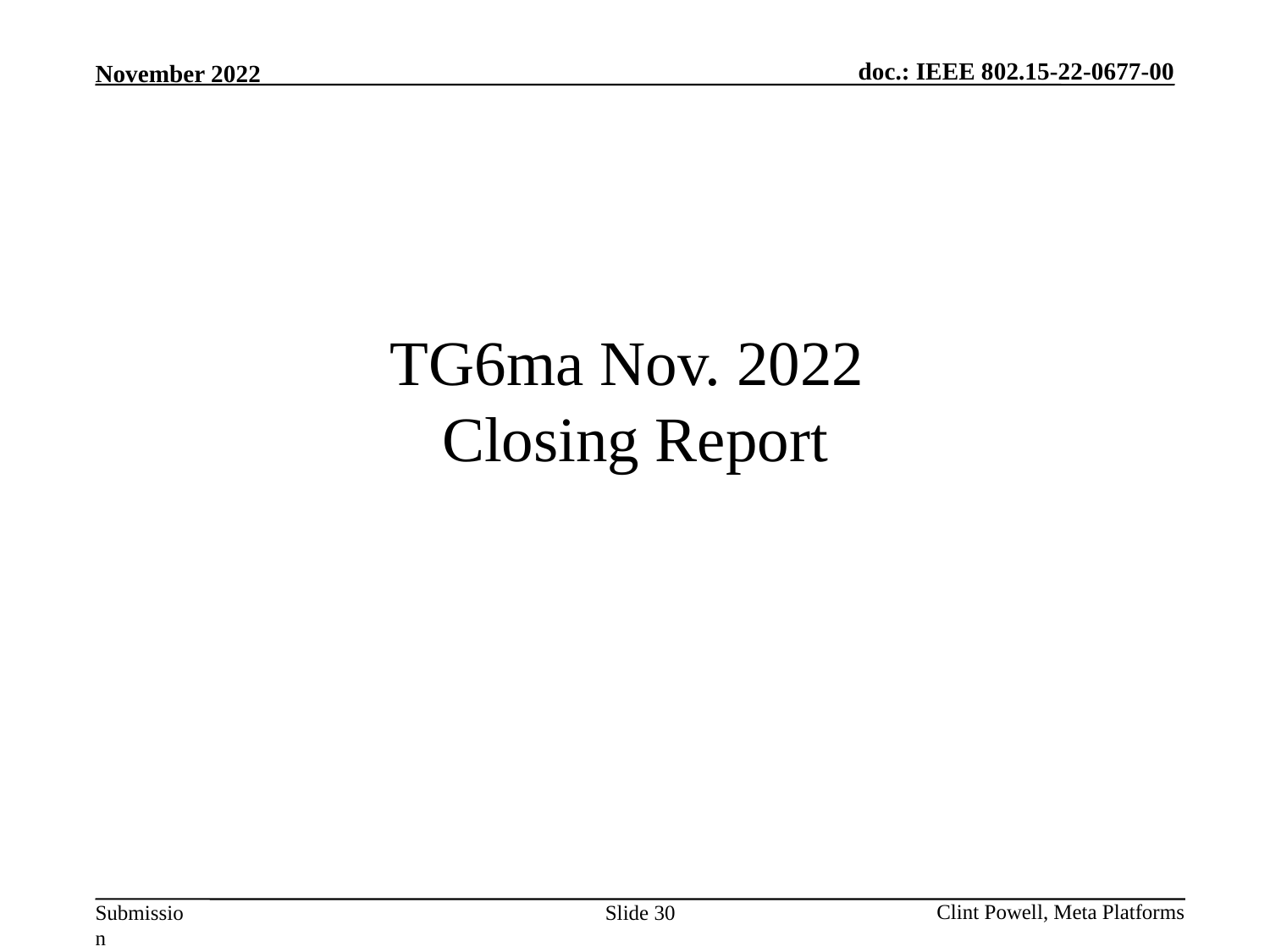

# TG6ma Nov. 2022 Closing Report
Slide 30